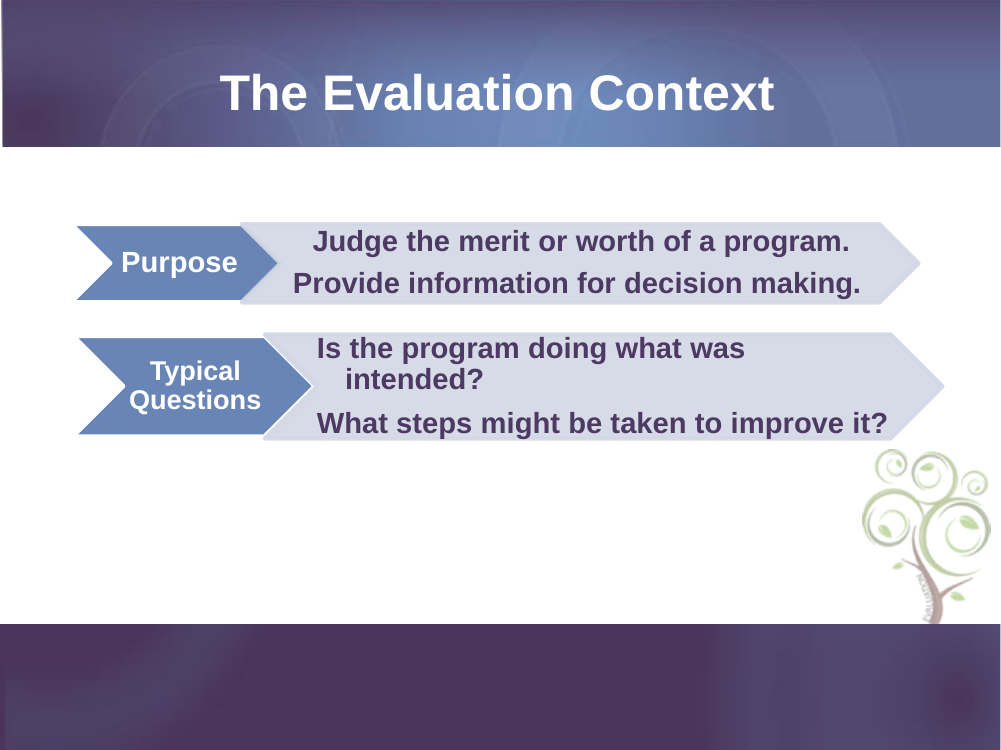

The Evaluation Context
Purpose
Judge the merit or worth of a program.
Provide information for decision making.
Typical Questions
Is the program doing what was intended?
What steps might be taken to improve it?